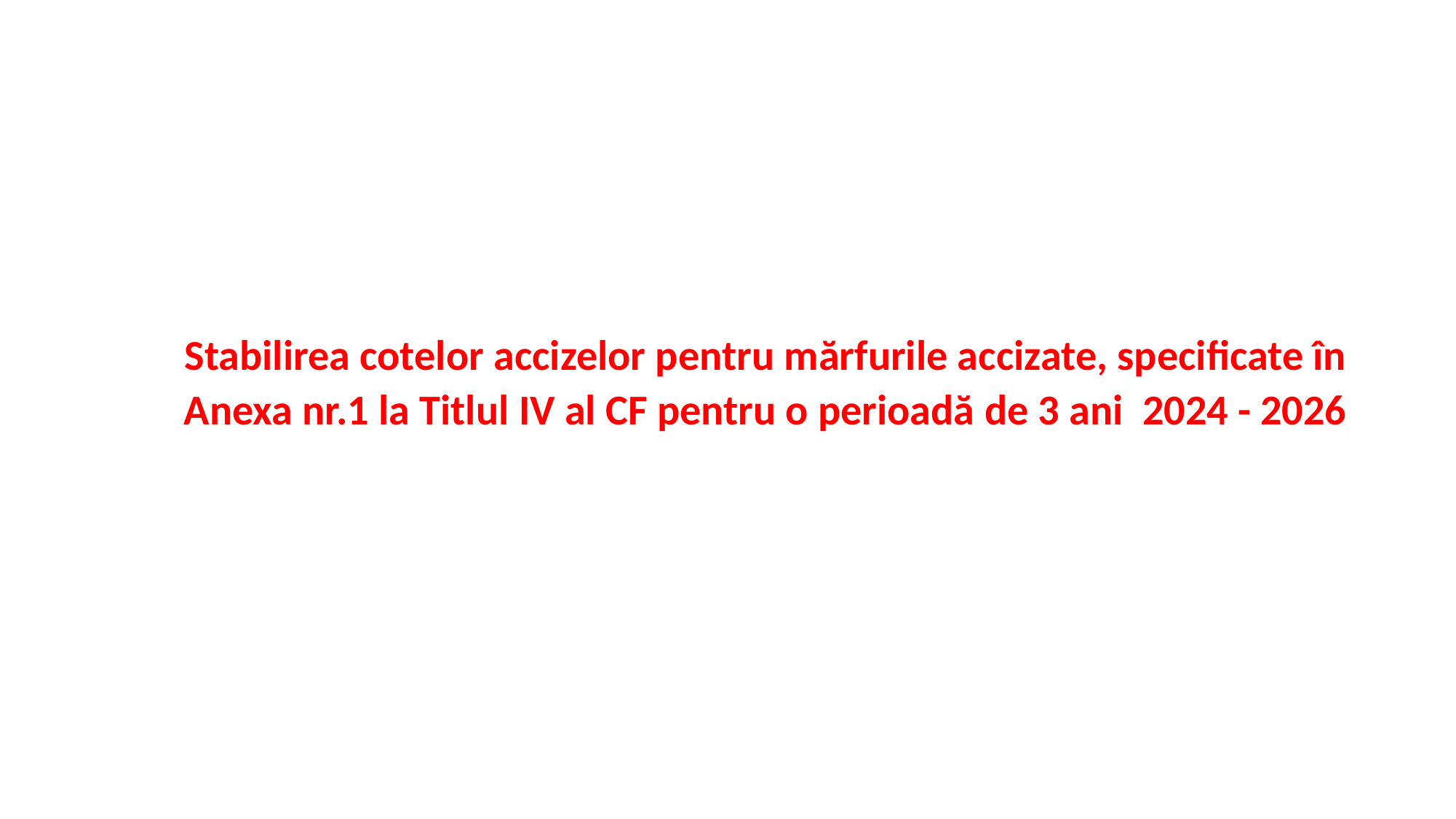

Stabilirea cotelor accizelor pentru mărfurile accizate, specificate în Anexa nr.1 la Titlul IV al CF pentru o perioadă de 3 ani  2024 - 2026